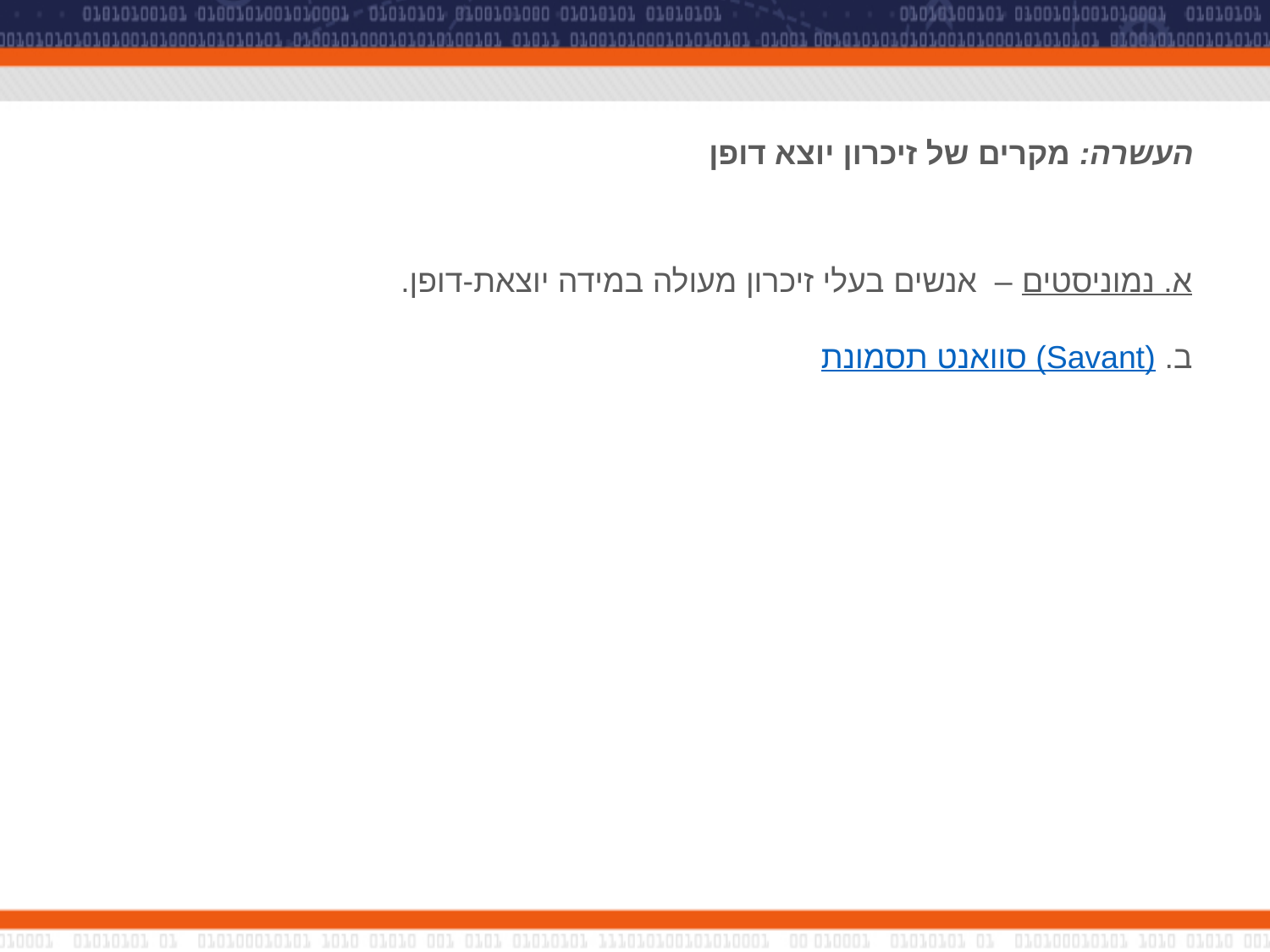

# העשרה: מקרים של זיכרון יוצא דופן
א. נמוניסטים –  אנשים בעלי זיכרון מעולה במידה יוצאת-דופן.
ב. תסמונת סוואנט (Savant)